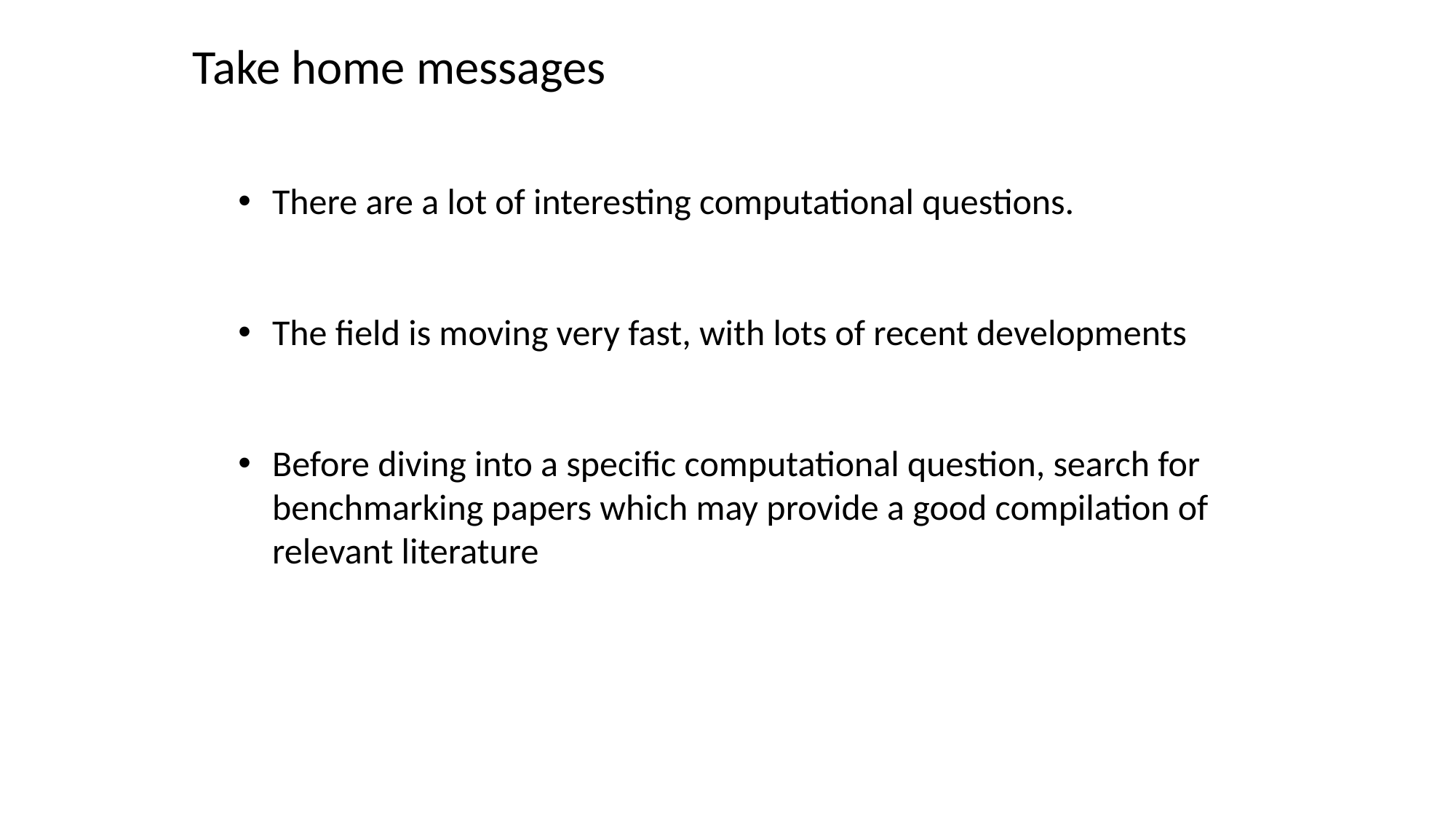

Take home messages
There are a lot of interesting computational questions.

The field is moving very fast, with lots of recent developments

Before diving into a specific computational question, search for benchmarking papers which may provide a good compilation of relevant literature